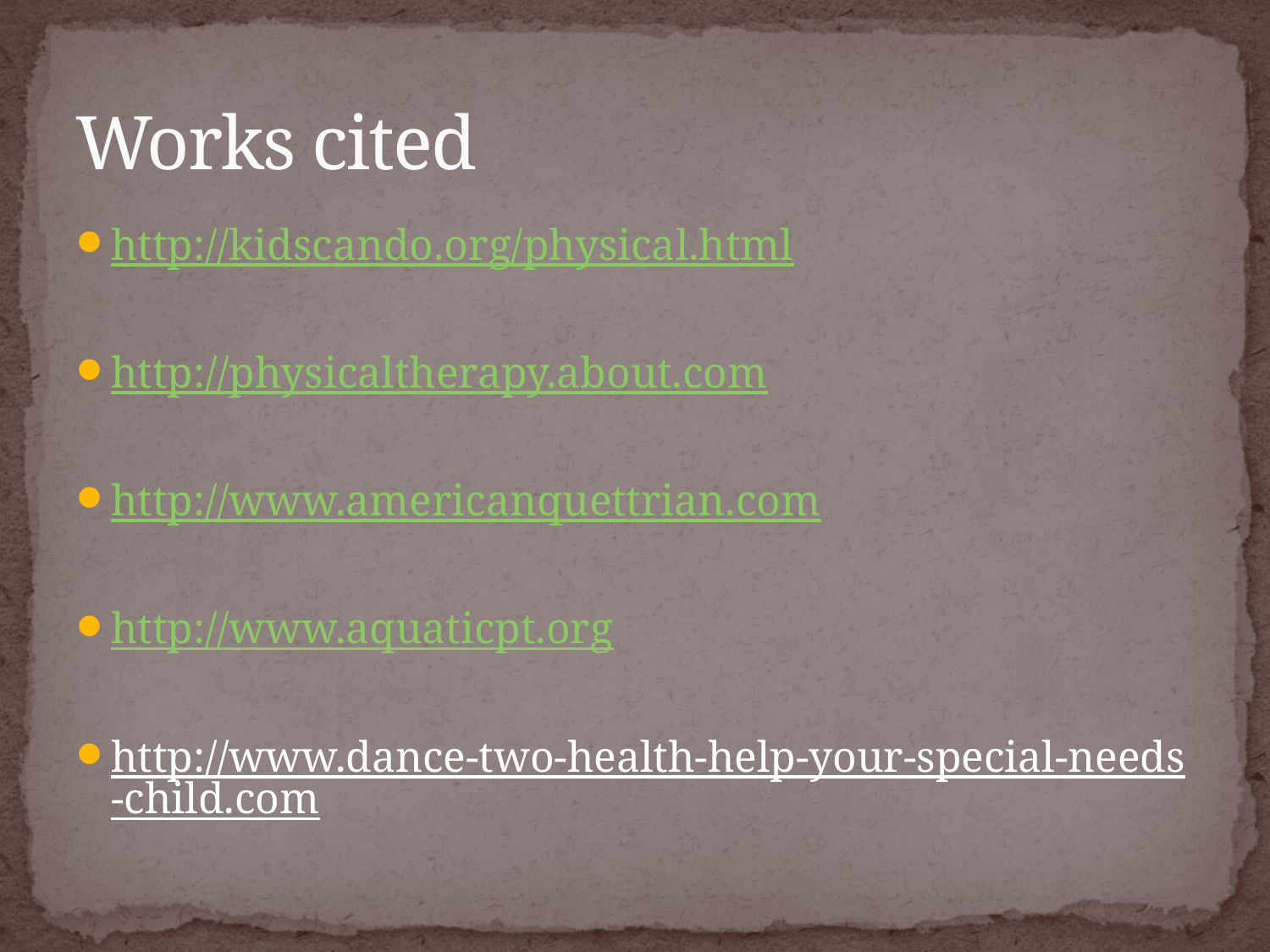

# Works cited
http://kidscando.org/physical.html

http://physicaltherapy.about.com

http://www.americanquettrian.com

http://www.aquaticpt.org

http://www.dance-two-health-help-your-special-needs-child.com